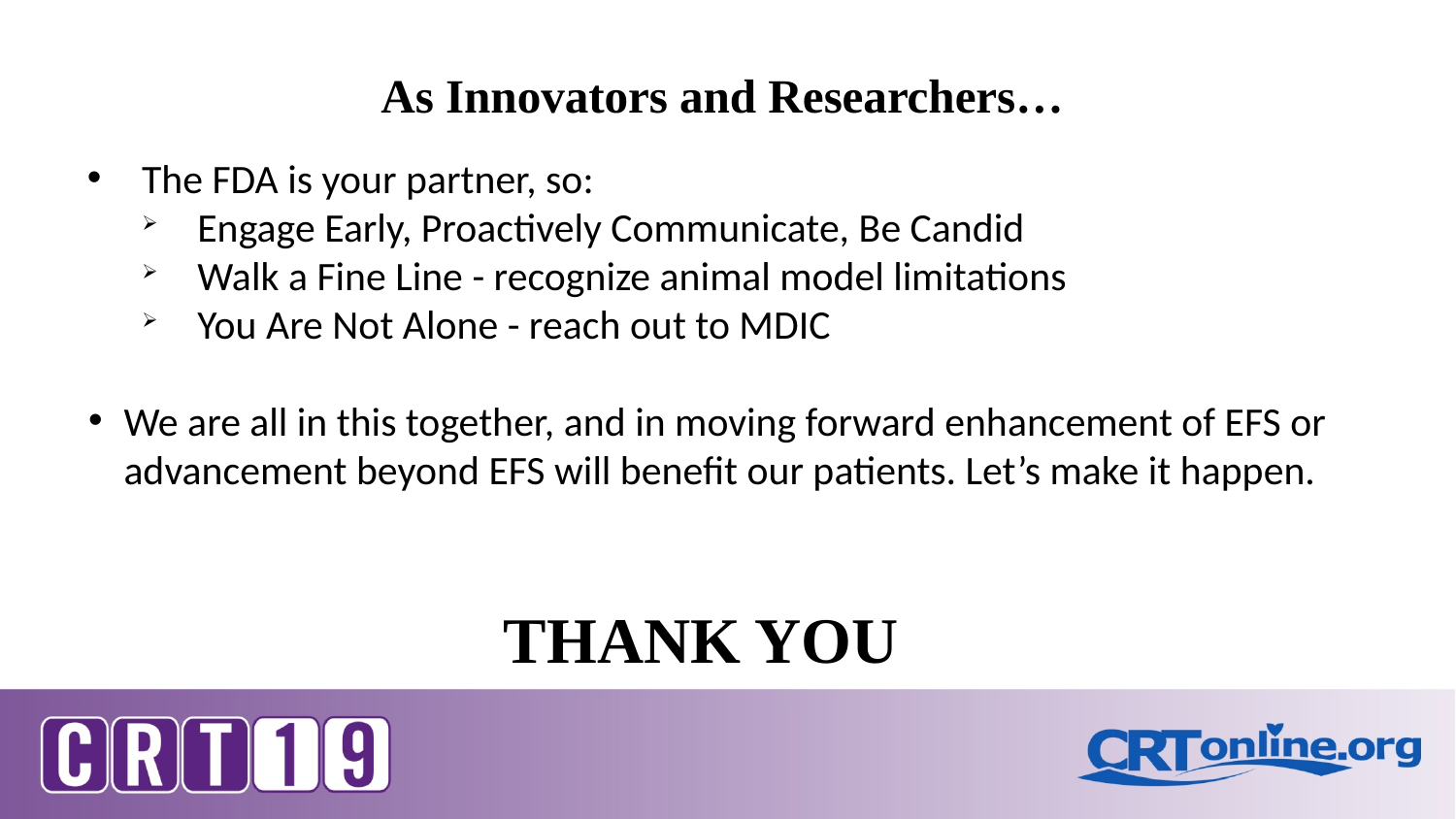

# As Innovators and Researchers…
The FDA is your partner, so:
Engage Early, Proactively Communicate, Be Candid
Walk a Fine Line - recognize animal model limitations
You Are Not Alone - reach out to MDIC

We are all in this together, and in moving forward enhancement of EFS or advancement beyond EFS will benefit our patients. Let’s make it happen.

THANK YOU